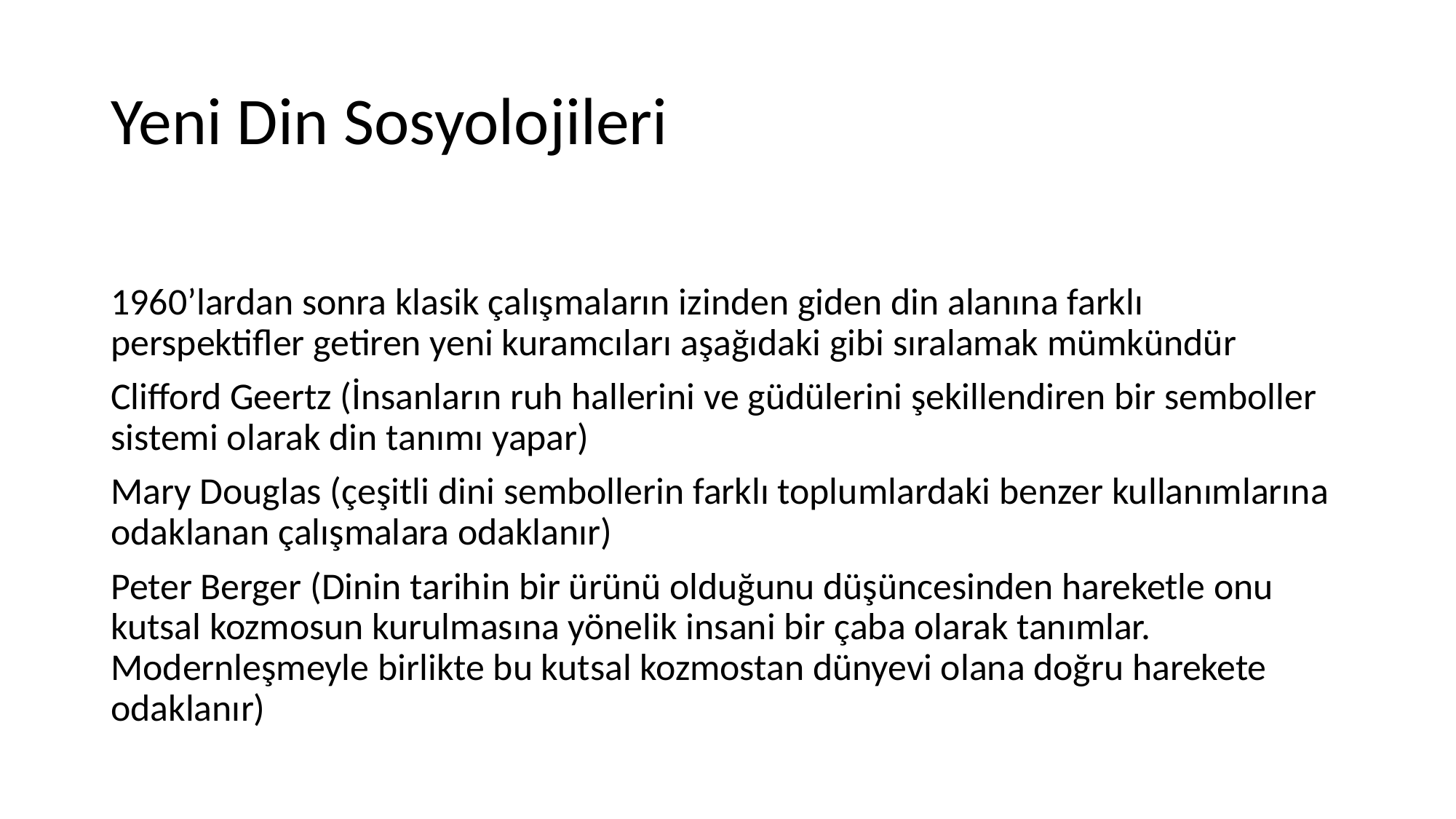

# Yeni Din Sosyolojileri

1960’lardan sonra klasik çalışmaların izinden giden din alanına farklı perspektifler getiren yeni kuramcıları aşağıdaki gibi sıralamak mümkündür
Clifford Geertz (İnsanların ruh hallerini ve güdülerini şekillendiren bir semboller sistemi olarak din tanımı yapar)
Mary Douglas (çeşitli dini sembollerin farklı toplumlardaki benzer kullanımlarına odaklanan çalışmalara odaklanır)
Peter Berger (Dinin tarihin bir ürünü olduğunu düşüncesinden hareketle onu kutsal kozmosun kurulmasına yönelik insani bir çaba olarak tanımlar. Modernleşmeyle birlikte bu kutsal kozmostan dünyevi olana doğru harekete odaklanır)